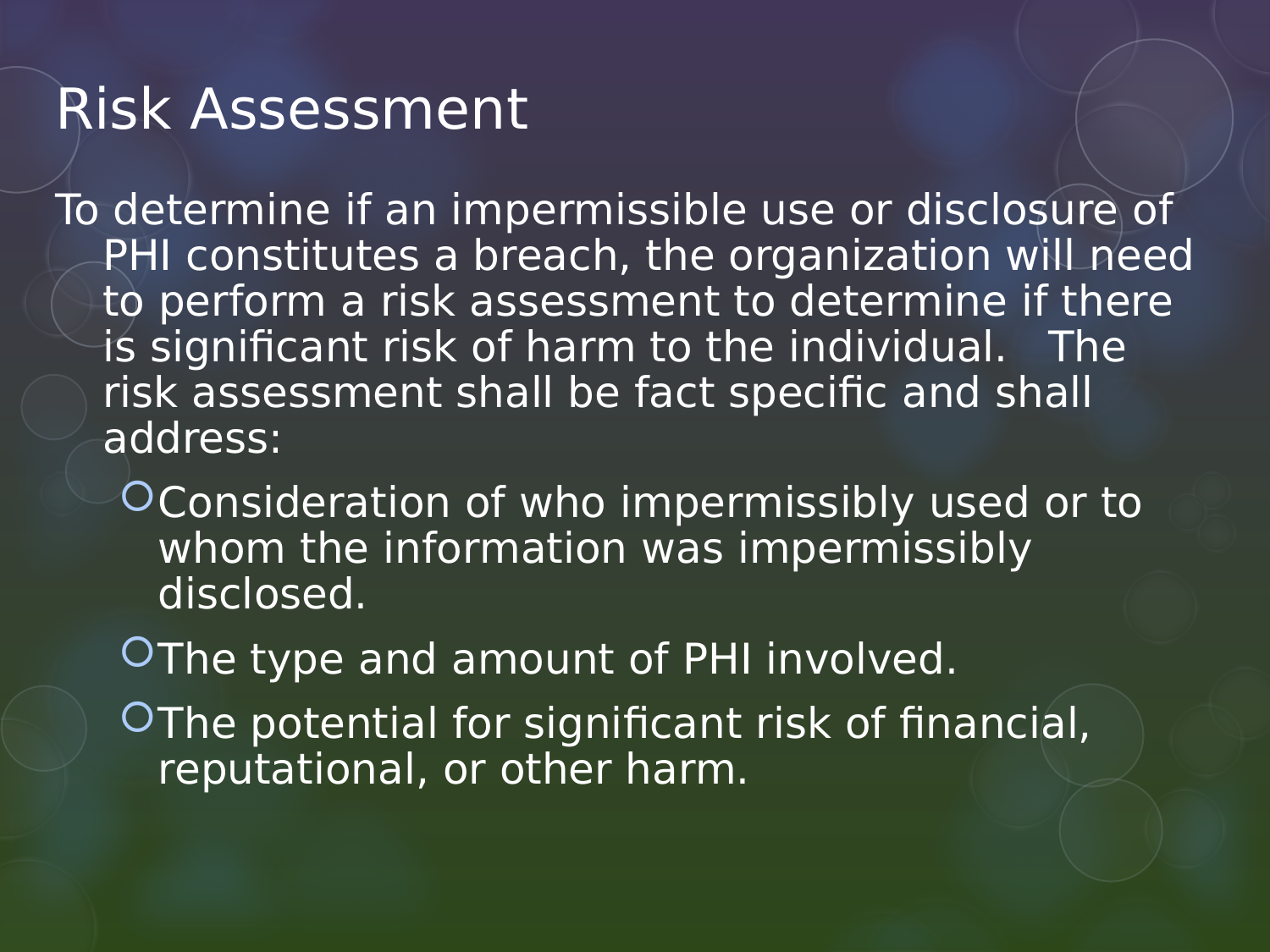

# Risk Assessment
To determine if an impermissible use or disclosure of PHI constitutes a breach, the organization will need to perform a risk assessment to determine if there is significant risk of harm to the individual.   The risk assessment shall be fact specific and shall address:
Consideration of who impermissibly used or to whom the information was impermissibly disclosed.
The type and amount of PHI involved.
The potential for significant risk of financial, reputational, or other harm.